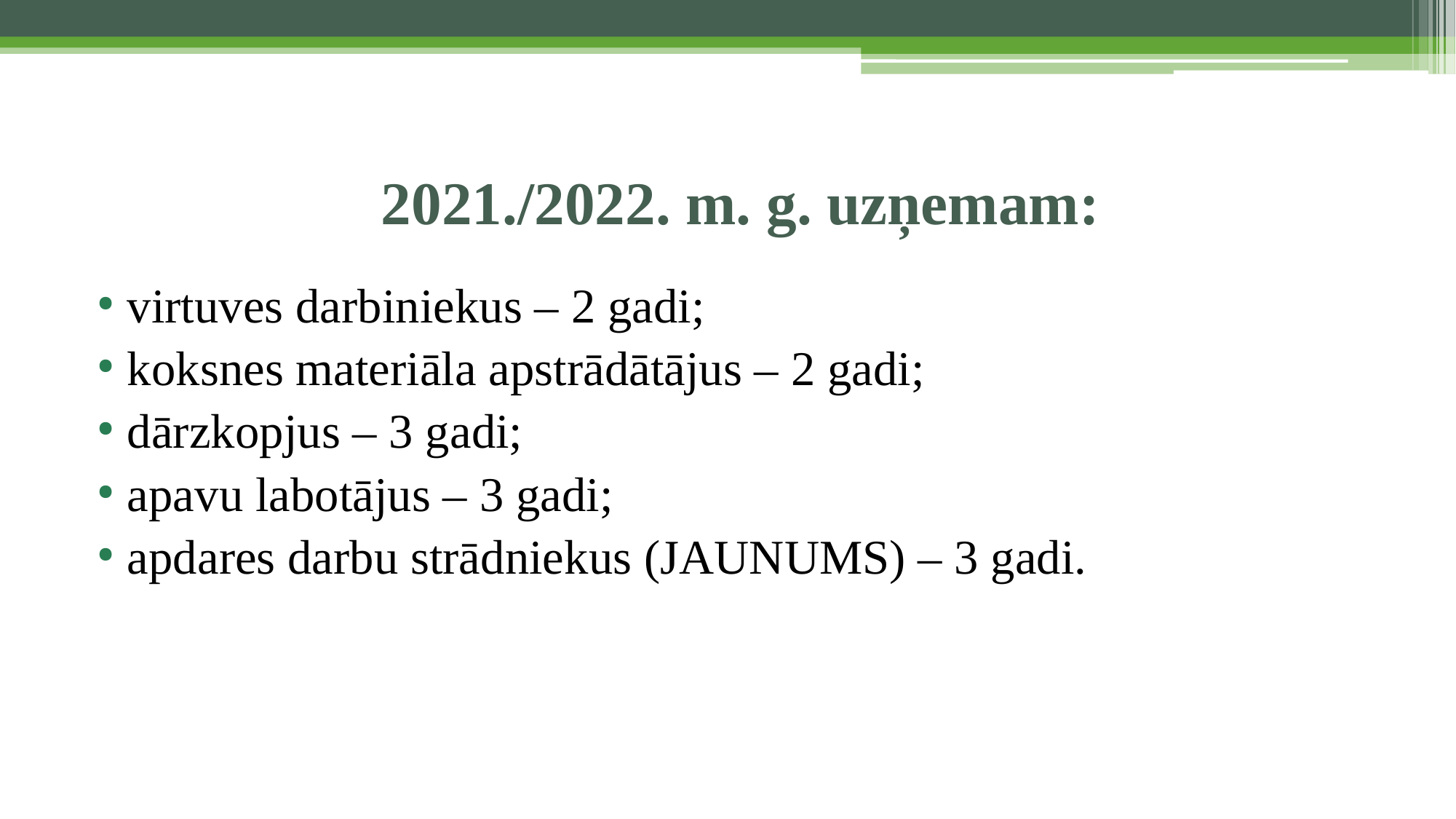

# 2021./2022. m. g. uzņemam:
virtuves darbiniekus – 2 gadi;
koksnes materiāla apstrādātājus – 2 gadi;
dārzkopjus – 3 gadi;
apavu labotājus – 3 gadi;
apdares darbu strādniekus (JAUNUMS) – 3 gadi.